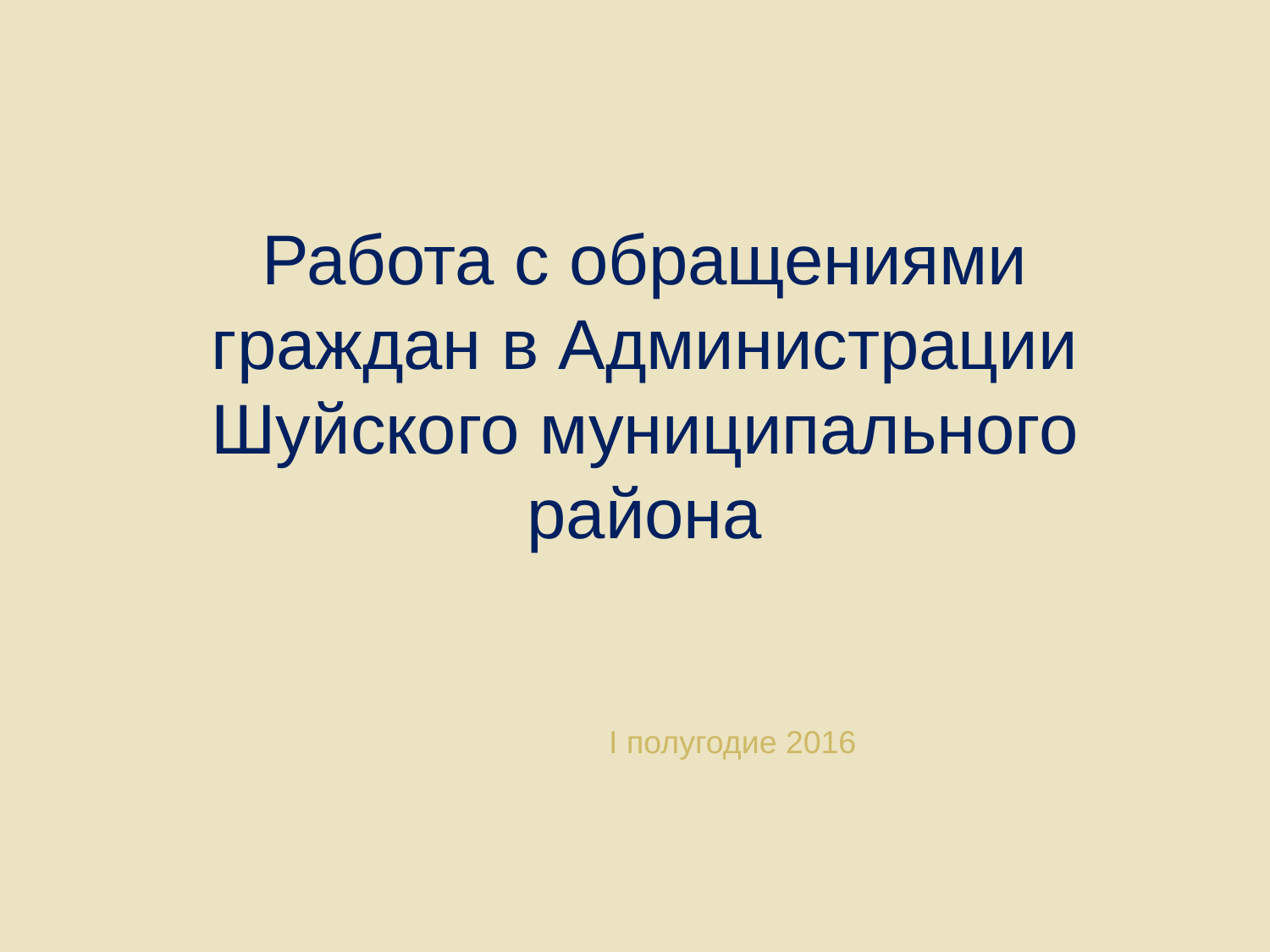

Работа с обращениями граждан в Администрации Шуйского муниципального района

                                               I полугодие 2016